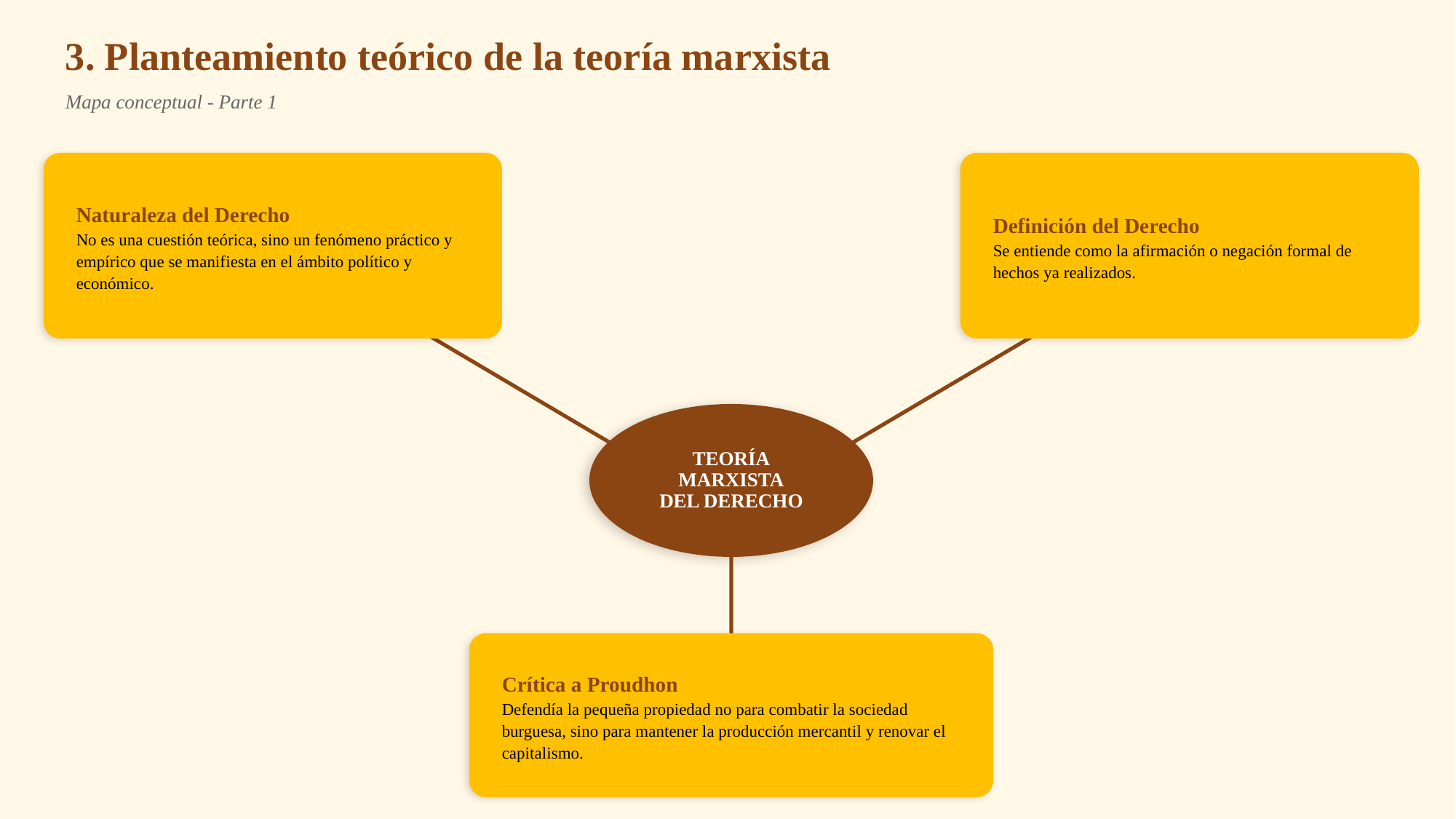

3. Planteamiento teórico de la teoría marxista
Mapa conceptual - Parte 1

Naturaleza del Derecho
No es una cuestión teórica, sino un fenómeno práctico y empírico que se manifiesta en el ámbito político y económico.
Definición del Derecho
Se entiende como la afirmación o negación formal de hechos ya realizados.

TEORÍA
MARXISTA
DEL DERECHO

Crítica a Proudhon
Defendía la pequeña propiedad no para combatir la sociedad burguesa, sino para mantener la producción mercantil y renovar el capitalismo.